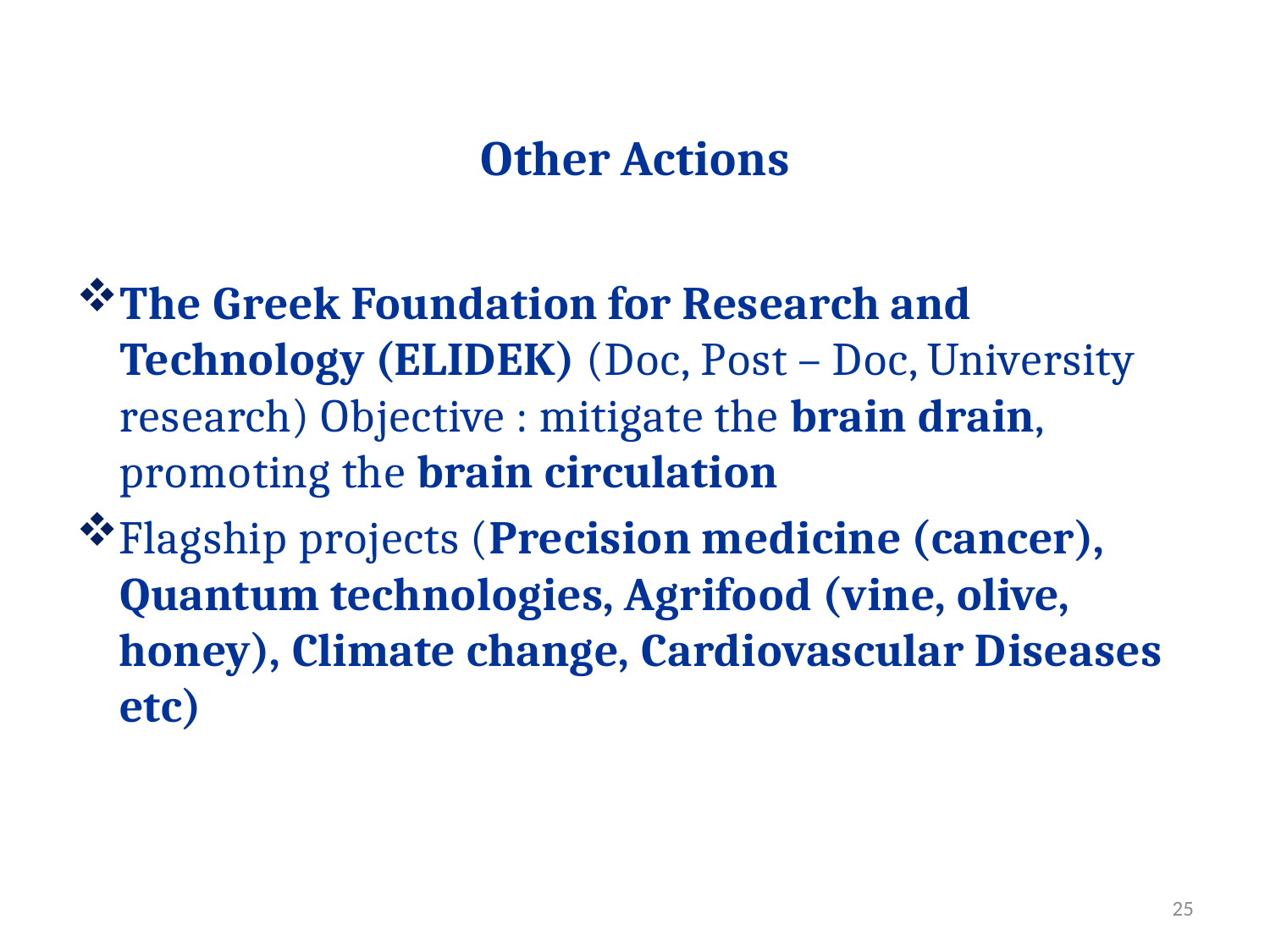

# Other Actions
The Greek Foundation for Research and Technology (ELIDEK) (Doc, Post – Doc, University research) Objective : mitigate the brain drain, promoting the brain circulation
Flagship projects (Precision medicine (cancer), Quantum technologies, Agrifood (vine, olive, honey), Climate change, Cardiovascular Diseases etc)

25